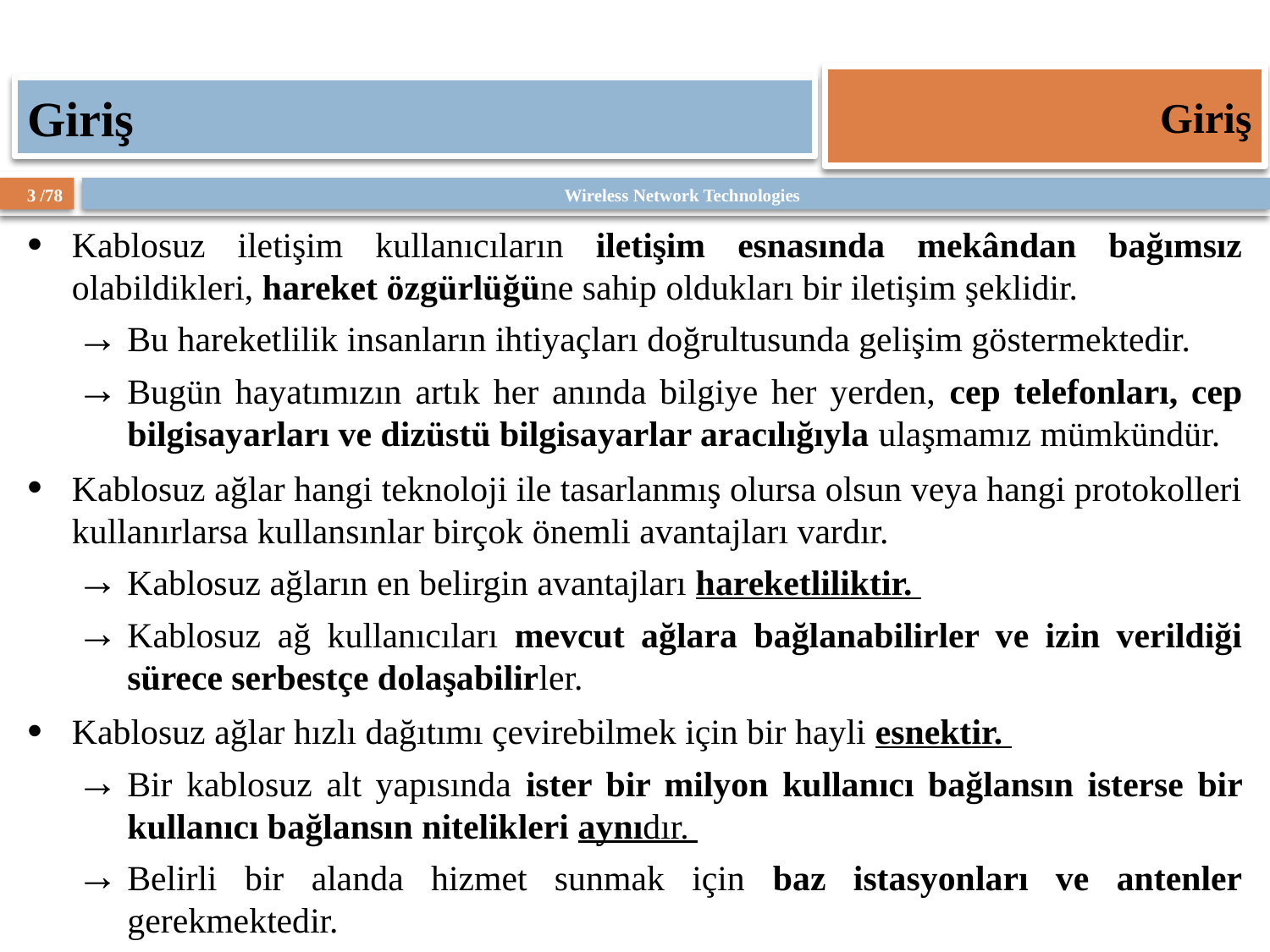

Giriş
Giriş
Kablosuz iletişim kullanıcıların iletişim esnasında mekândan bağımsız olabildikleri, hareket özgürlüğüne sahip oldukları bir iletişim şeklidir.
Bu hareketlilik insanların ihtiyaçları doğrultusunda gelişim göstermektedir.
Bugün hayatımızın artık her anında bilgiye her yerden, cep telefonları, cep bilgisayarları ve dizüstü bilgisayarlar aracılığıyla ulaşmamız mümkündür.
Kablosuz ağlar hangi teknoloji ile tasarlanmış olursa olsun veya hangi protokolleri kullanırlarsa kullansınlar birçok önemli avantajları vardır.
Kablosuz ağların en belirgin avantajları hareketliliktir.
Kablosuz ağ kullanıcıları mevcut ağlara bağlanabilirler ve izin verildiği sürece serbestçe dolaşabilirler.
Kablosuz ağlar hızlı dağıtımı çevirebilmek için bir hayli esnektir.
Bir kablosuz alt yapısında ister bir milyon kullanıcı bağlansın isterse bir kullanıcı bağlansın nitelikleri aynıdır.
Belirli bir alanda hizmet sunmak için baz istasyonları ve antenler gerekmektedir.